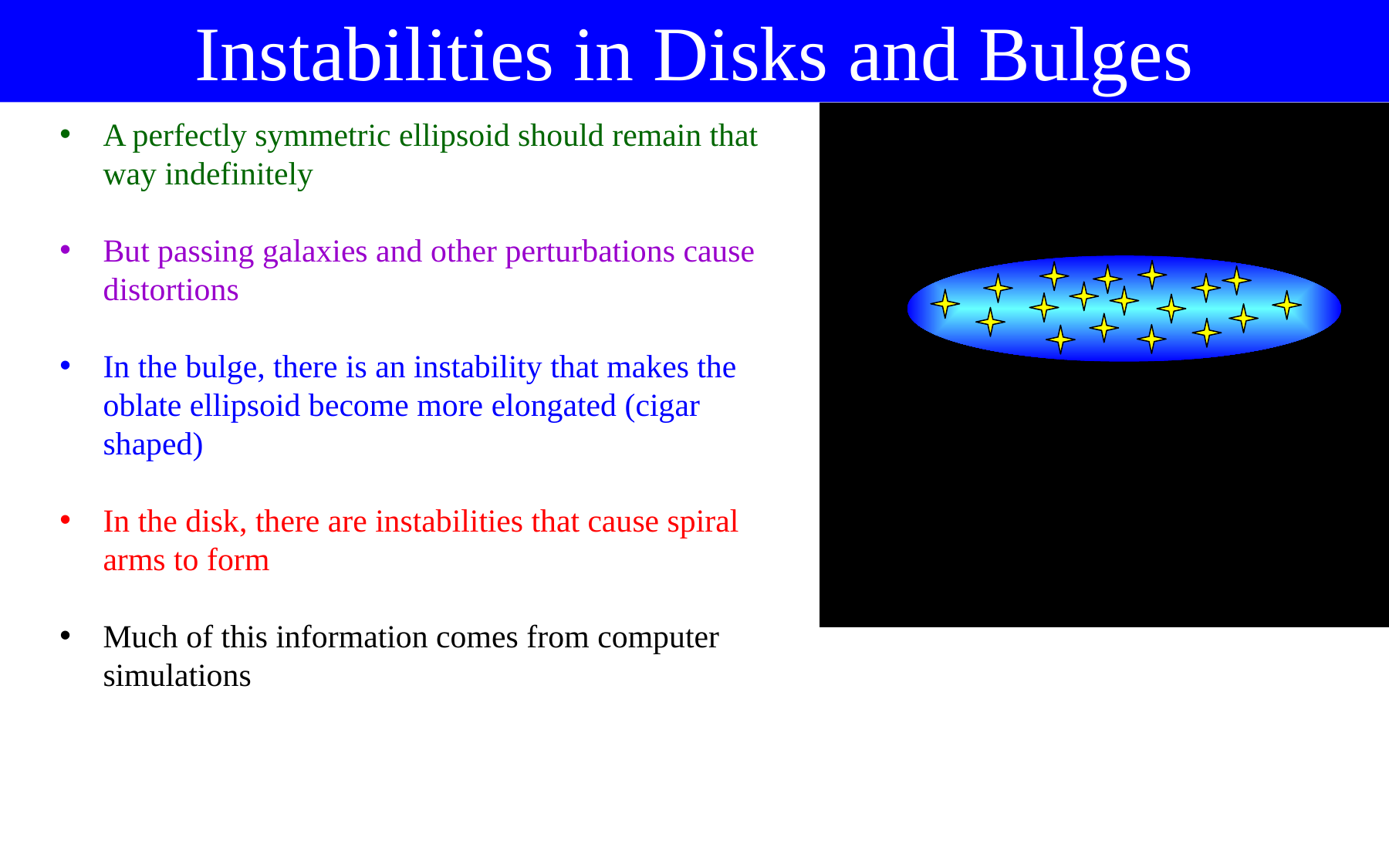

Instabilities in Disks and Bulges

A perfectly symmetric ellipsoid should remain that way indefinitely

But passing galaxies and other perturbations cause distortions

In the bulge, there is an instability that makes the oblate ellipsoid become more elongated (cigar shaped)

In the disk, there are instabilities that cause spiral arms to form

Much of this information comes from computer simulations